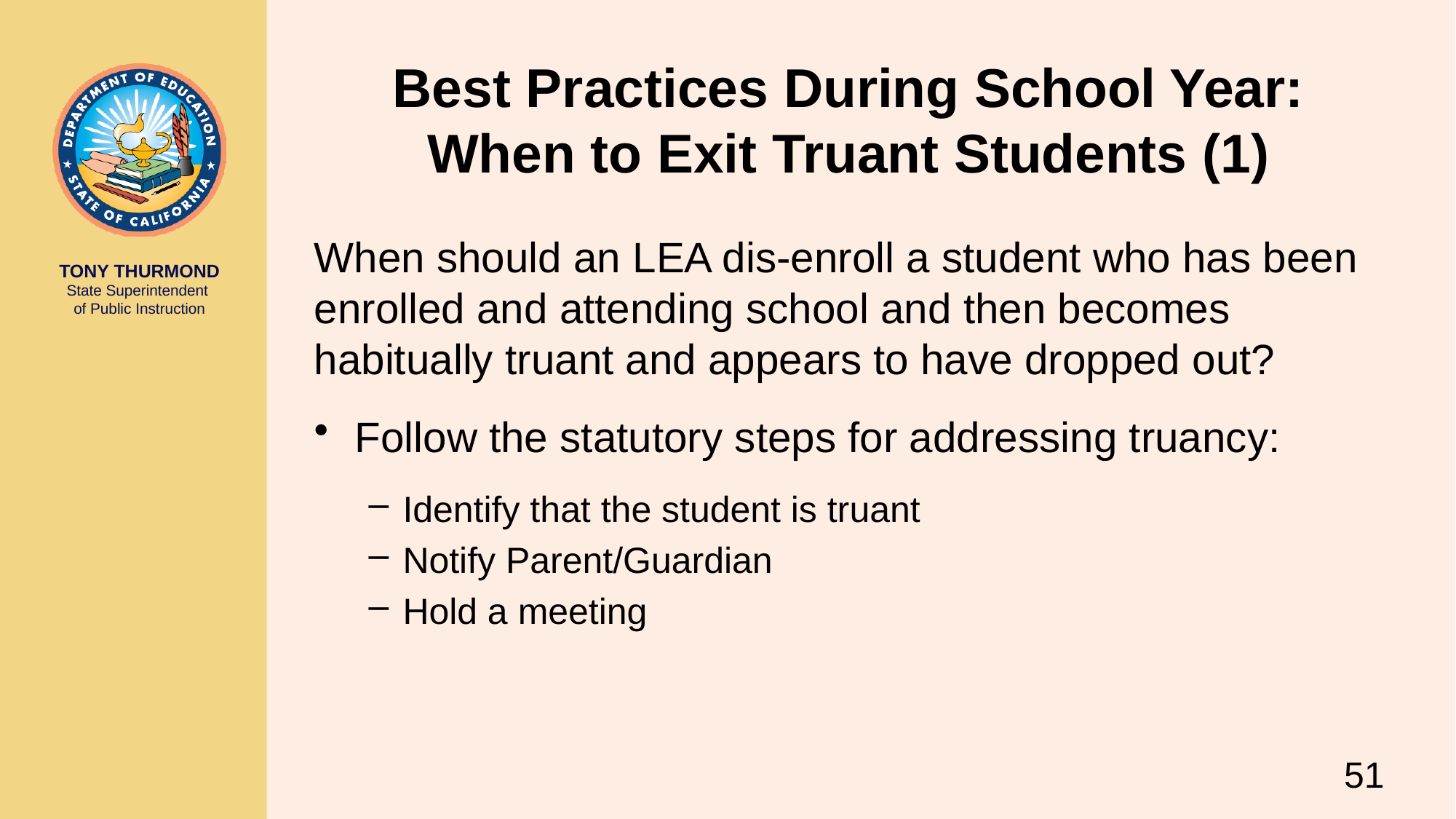

# Best Practices During School Year: When to Exit Truant Students (1)
When should an LEA dis-enroll a student who has been enrolled and attending school and then becomes habitually truant and appears to have dropped out?
Follow the statutory steps for addressing truancy:
Identify that the student is truant
Notify Parent/Guardian
Hold a meeting

51